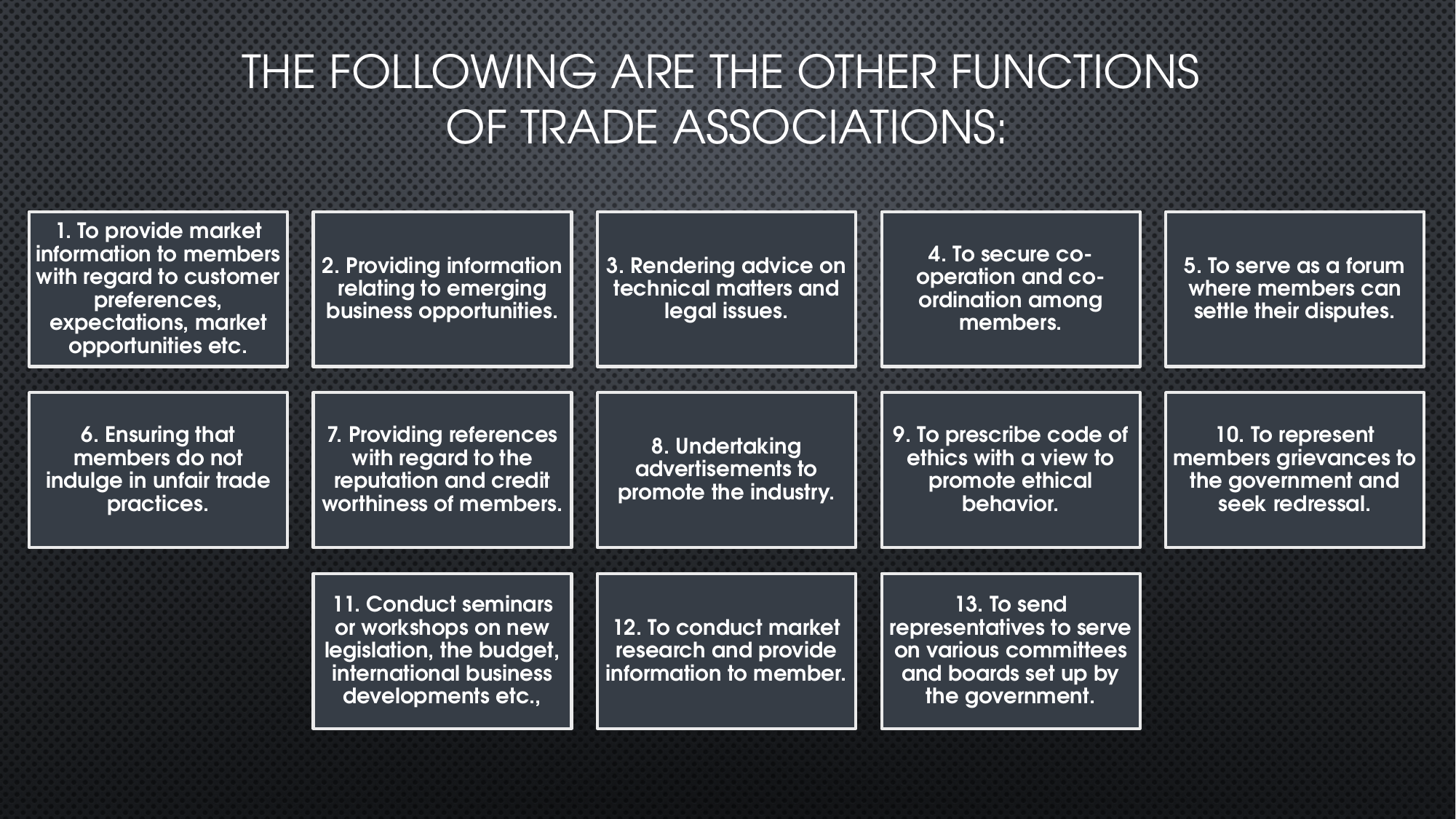

# The following are the other functions of trade associations:
1. To provide market information to members with regard to customer preferences, expectations, market opportunities etc.
2. Providing information relating to emerging business opportunities.
3. Rendering advice on technical matters and legal issues.
4. To secure co-operation and co-ordination among members.
5. To serve as a forum where members can settle their disputes.
6. Ensuring that members do not indulge in unfair trade practices.
7. Providing references with regard to the reputation and credit worthiness of members.
8. Undertaking advertisements to promote the industry.
9. To prescribe code of ethics with a view to promote ethical behavior.
10. To represent members grievances to the government and seek redressal.
11. Conduct seminars or workshops on new legislation, the budget, international business developments etc.,
12. To conduct market research and provide information to member.
13. To send representatives to serve on various committees and boards set up by the government.